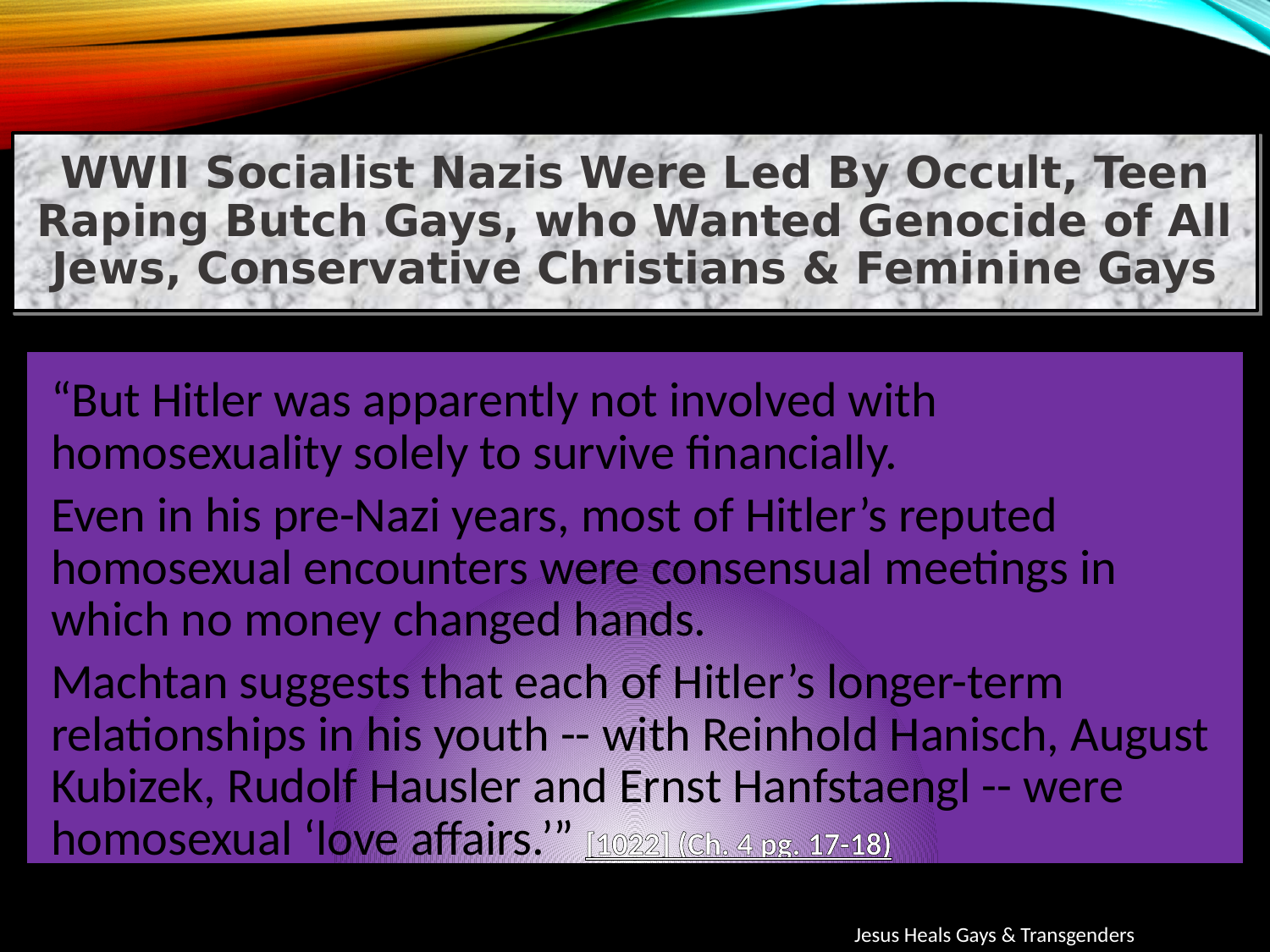

WWII Socialist Nazis Were Led By Occult, Teen Raping Butch Gays, who Wanted Genocide of All Jews, Conservative Christians & Feminine Gays
“But Hitler was apparently not involved with homosexuality solely to survive financially.
Even in his pre-Nazi years, most of Hitler’s reputed homosexual encounters were consensual meetings in which no money changed hands.
Machtan suggests that each of Hitler’s longer-term relationships in his youth -- with Reinhold Hanisch, August Kubizek, Rudolf Hausler and Ernst Hanfstaengl -- were homosexual ‘love affairs.’” [1022] (Ch. 4 pg. 17-18)
Jesus Heals Gays & Transgenders